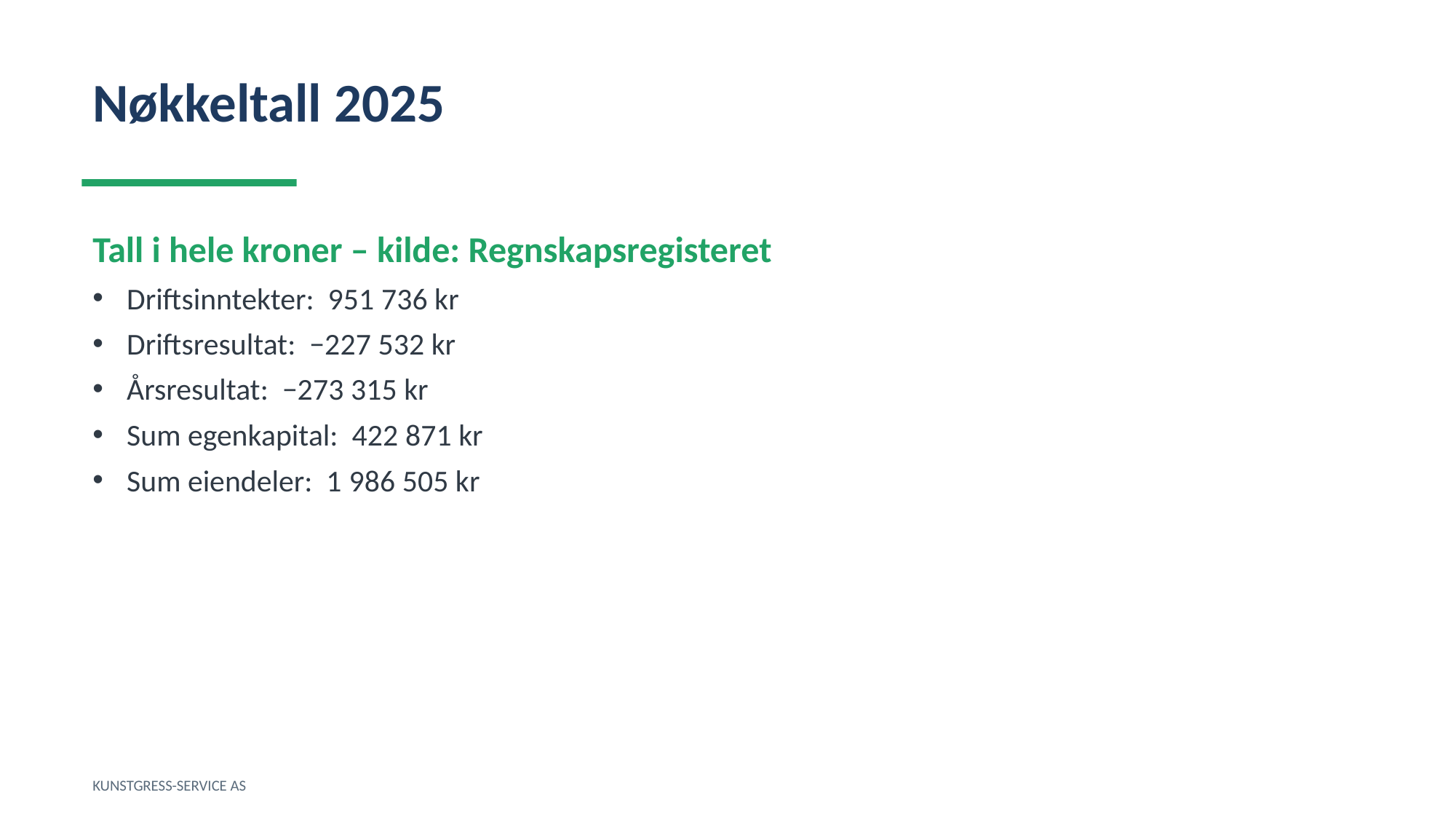

Nøkkeltall 2025

Tall i hele kroner – kilde: Regnskapsregisteret
Driftsinntekter:  951 736 kr
Driftsresultat:  −227 532 kr
Årsresultat:  −273 315 kr
Sum egenkapital:  422 871 kr
Sum eiendeler:  1 986 505 kr
KUNSTGRESS-SERVICE AS